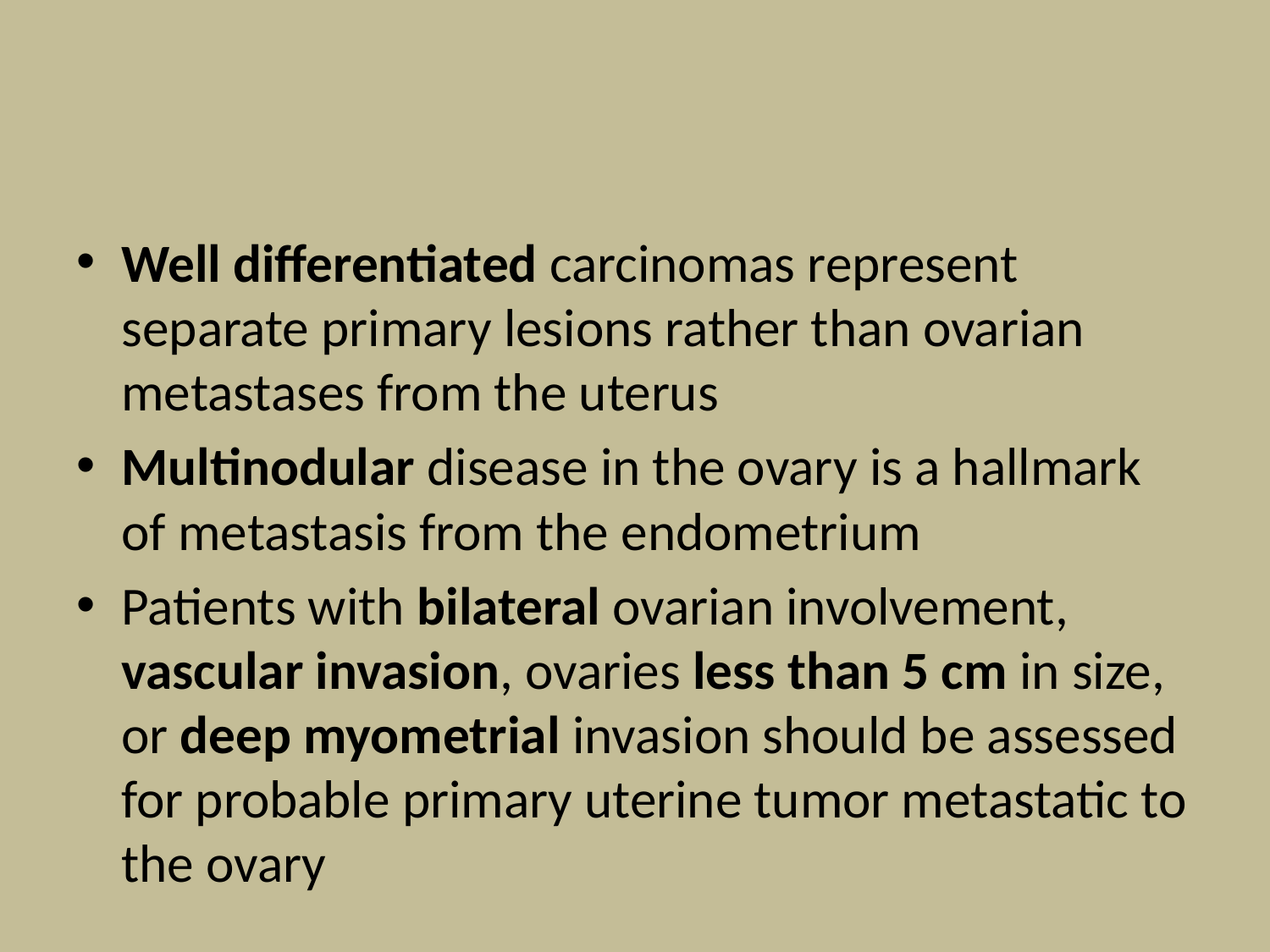

#
Well differentiated carcinomas represent separate primary lesions rather than ovarian metastases from the uterus
Multinodular disease in the ovary is a hallmark of metastasis from the endometrium
Patients with bilateral ovarian involvement, vascular invasion, ovaries less than 5 cm in size, or deep myometrial invasion should be assessed for probable primary uterine tumor metastatic to the ovary